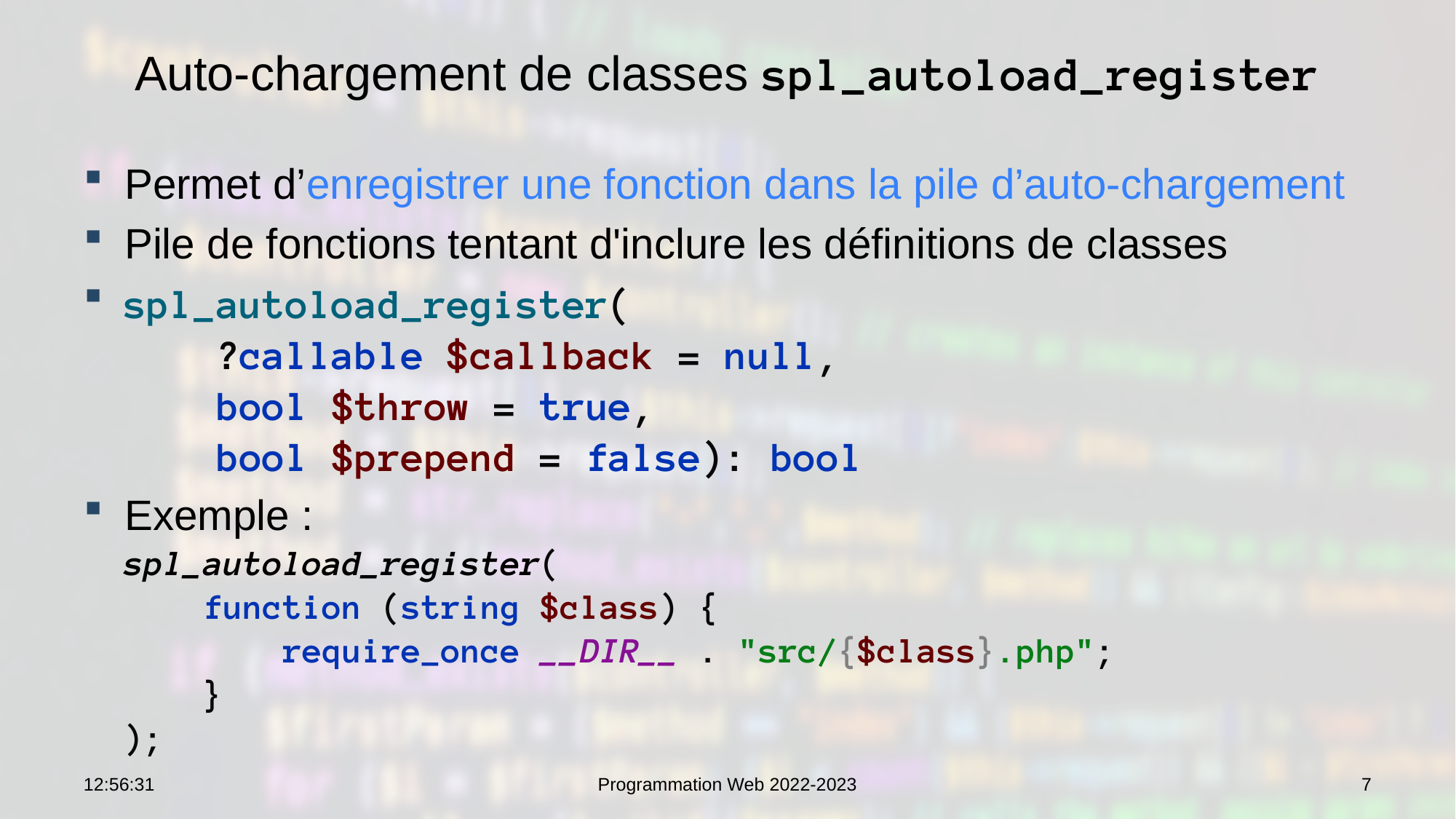

# Auto-chargement de classes spl_autoload_register
Permet d’enregistrer une fonction dans la pile d’auto-chargement
Pile de fonctions tentant d'inclure les définitions de classes
spl_autoload_register(
    ?callable $callback = null,
    bool $throw = true,
    bool $prepend = false): bool
Exemple :
spl_autoload_register(
    function (string $class) {
        require_once __DIR__ . "src/{$class}.php";
    }
);
12:56:31
Programmation Web 2022-2023
7